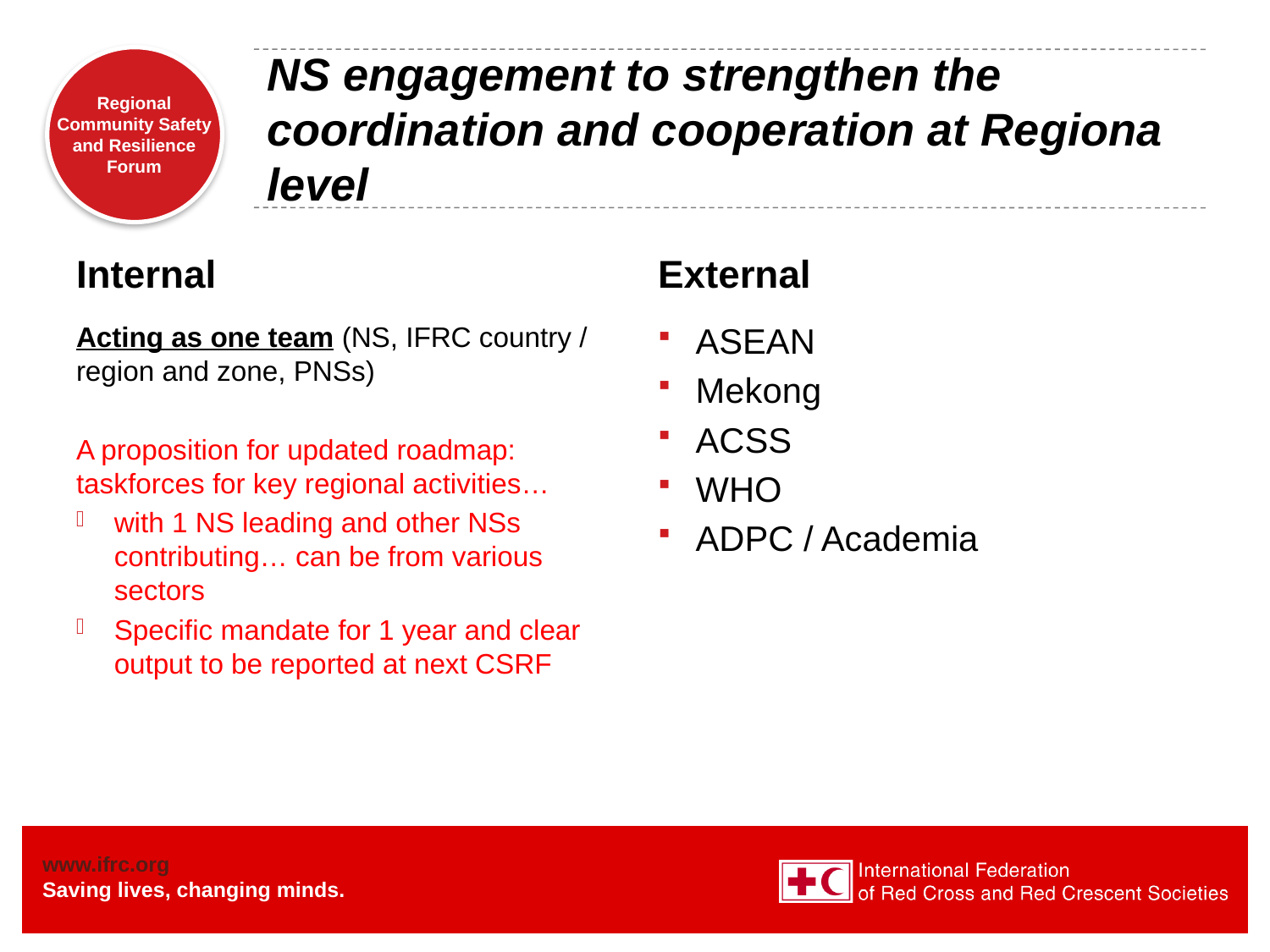

# NS engagement to strengthen the coordination and cooperation at Regiona level
Internal
External
Acting as one team (NS, IFRC country / region and zone, PNSs)

A proposition for updated roadmap: taskforces for key regional activities…
with 1 NS leading and other NSs contributing… can be from various sectors
Specific mandate for 1 year and clear output to be reported at next CSRF

ASEAN
Mekong
ACSS
WHO
ADPC / Academia